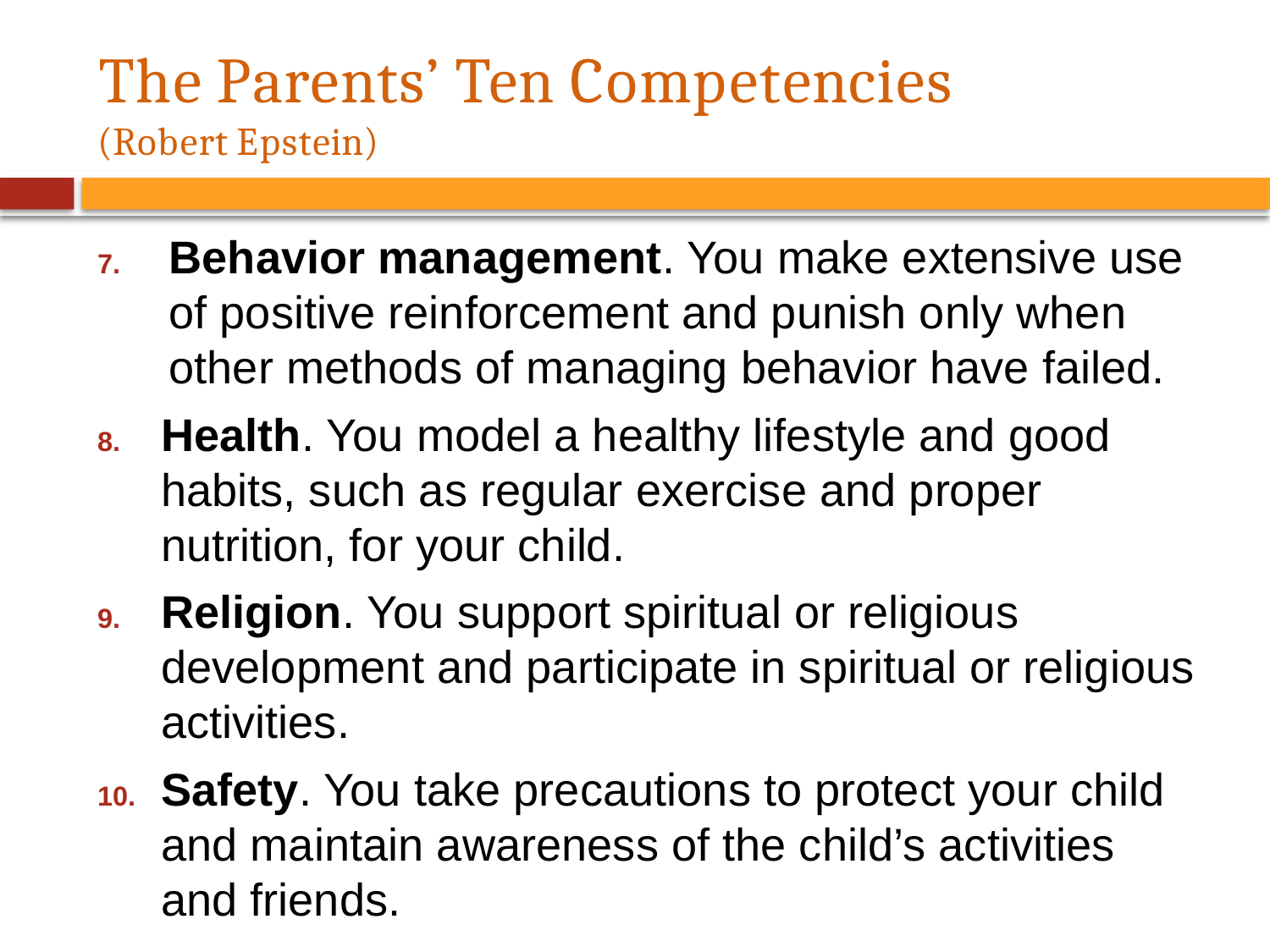

# The Parents’ Ten Competencies (Robert Epstein)
Behavior management. You make extensive use of positive reinforcement and punish only when other methods of managing behavior have failed.
Health. You model a healthy lifestyle and good habits, such as regular exercise and proper nutrition, for your child.
Religion. You support spiritual or religious development and participate in spiritual or religious activities.
Safety. You take precautions to protect your child and maintain awareness of the child’s activities and friends.